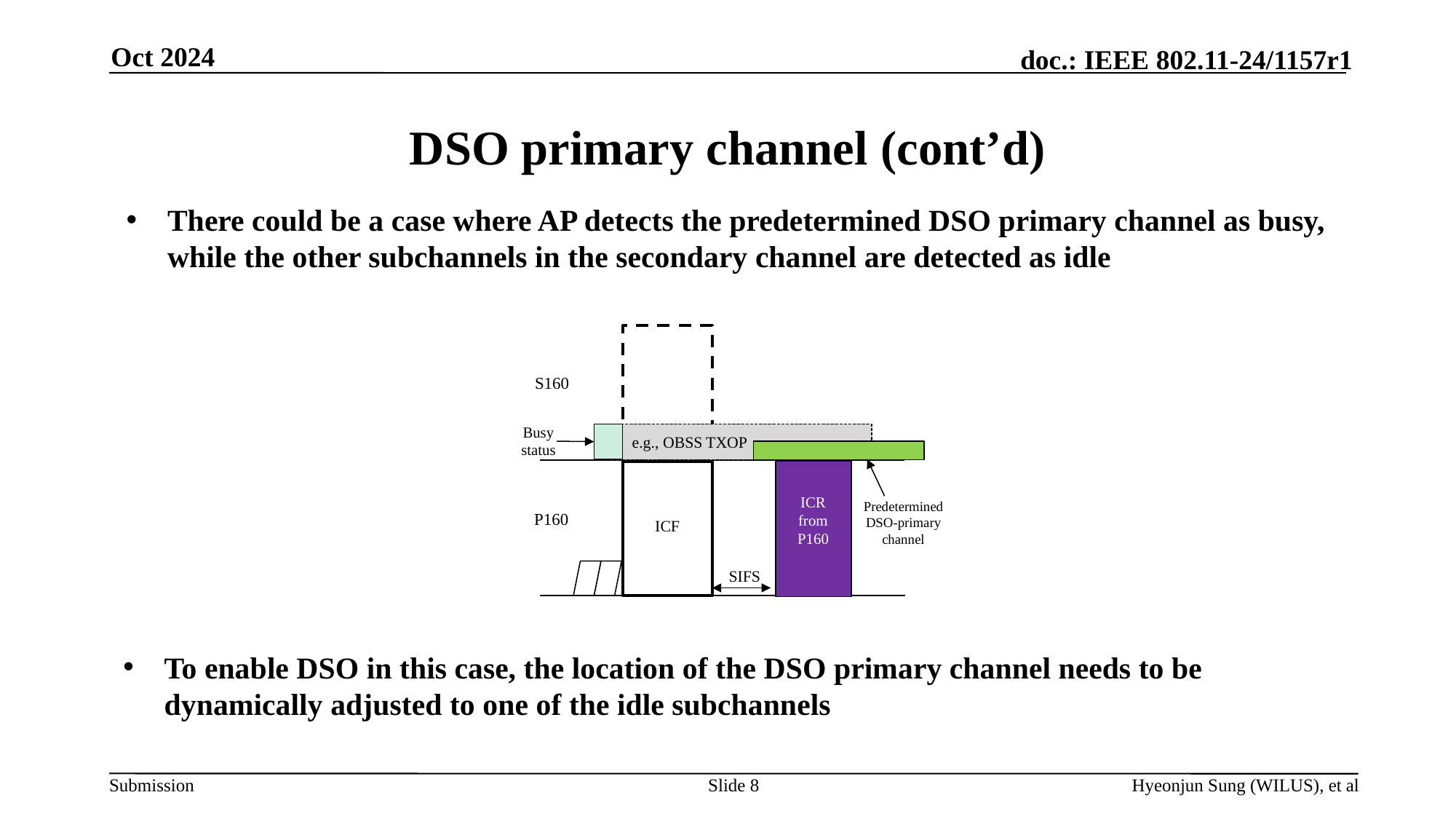

Oct 2024
# DSO primary channel (cont’d)
There could be a case where AP detects the predetermined DSO primary channel as busy, while the other subchannels in the secondary channel are detected as idle

160MHz

S160
80MHz
Busy
status

e.g., OBSS TXOP

ICR from P160
ICR from P160
Predetermined
DSO-primary channel
P160
ICF
SIFS

To enable DSO in this case, the location of the DSO primary channel needs to be dynamically adjusted to one of the idle subchannels
Slide 8
Hyeonjun Sung (WILUS), et al